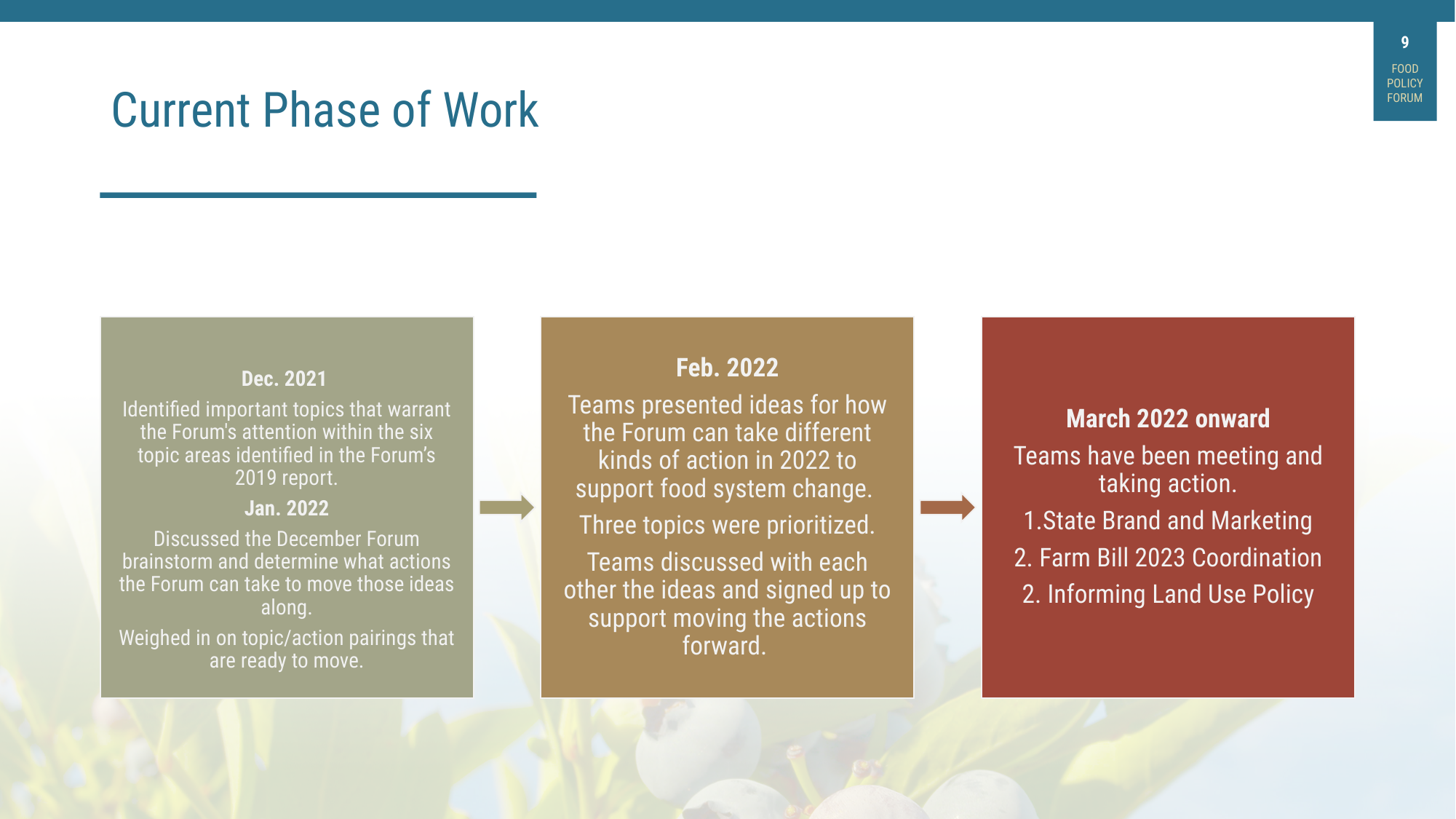

# Current Phase of Work

Dec. 2021
Identified important topics that warrant the Forum's attention within the six topic areas identified in the Forum’s 2019 report.
Jan. 2022
Discussed the December Forum brainstorm and determine what actions the Forum can take to move those ideas along.
Weighed in on topic/action pairings that are ready to move.
Feb. 2022
Teams presented ideas for how the Forum can take different kinds of action in 2022 to support food system change.
Three topics were prioritized.
Teams discussed with each other the ideas and signed up to support moving the actions forward.
March 2022 onward
Teams have been meeting and taking action.
1.State Brand and Marketing
2. Farm Bill 2023 Coordination
2. Informing Land Use Policy